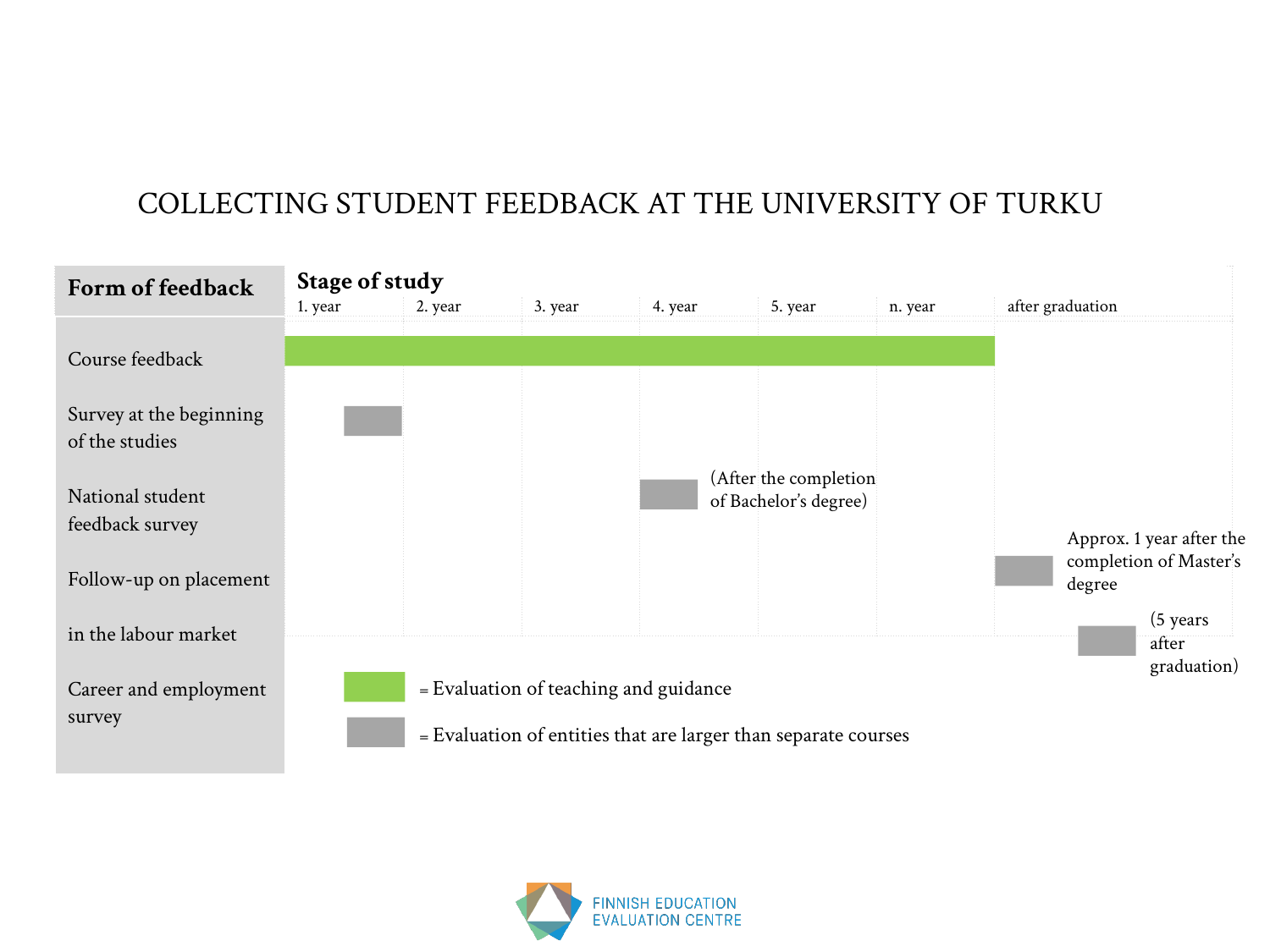

COLLECTING STUDENT FEEDBACK AT THE UNIVERSITY OF TURKU
Stage of study
| Form of feedback |
| --- |
| 1. year | 2. year | 3. year | 4. year | 5. year | n. year |
| --- | --- | --- | --- | --- | --- |
| after graduation |
| --- |
|  |  |  |  |  |  |
| --- | --- | --- | --- | --- | --- |
|  |
| --- |
| Course feedback Survey at the beginning of the studies National student feedback survey Follow-up on placement in the labour market Career and employment survey |
| --- |

(After the completion
of Bachelor’s degree)

Approx. 1 year after the completion of Master’s degree

(5 years after graduation)

= Evaluation of teaching and guidance

= Evaluation of entities that are larger than separate courses